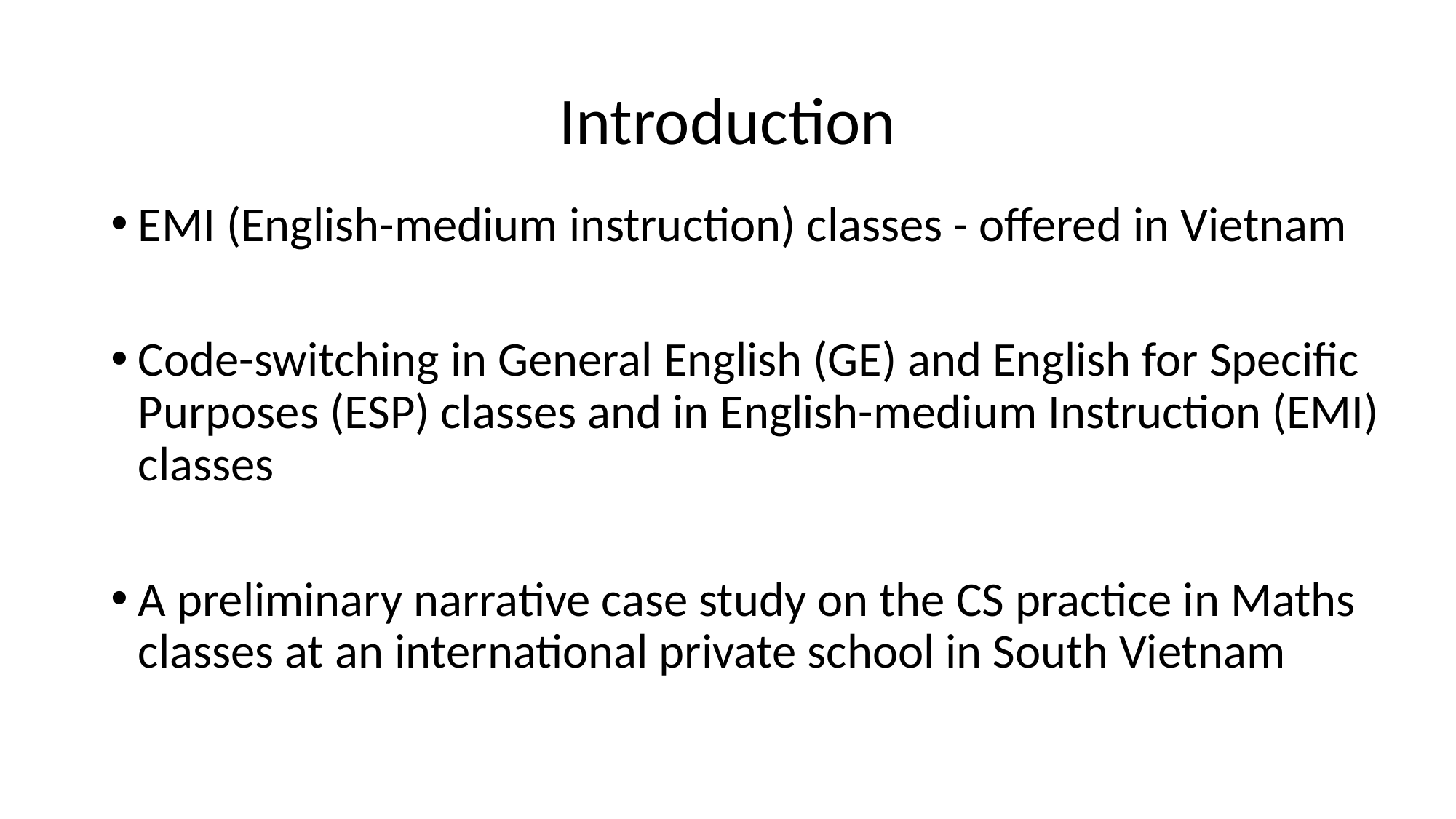

# Introduction
EMI (English-medium instruction) classes - offered in Vietnam

Code-switching in General English (GE) and English for Specific Purposes (ESP) classes and in English-medium Instruction (EMI) classes

A preliminary narrative case study on the CS practice in Maths classes at an international private school in South Vietnam